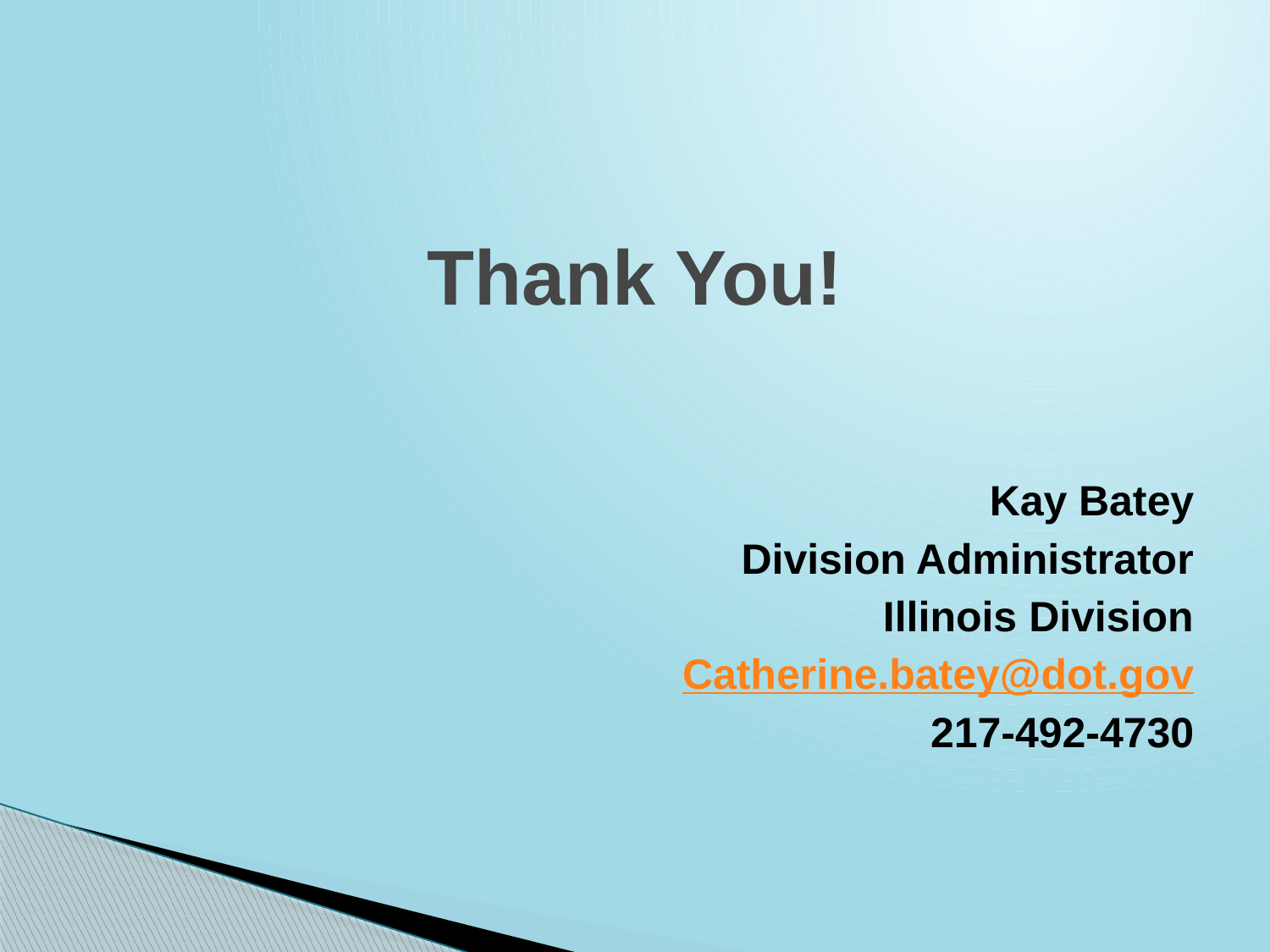

# Thank You!

Kay Batey
Division Administrator
Illinois Division
Catherine.batey@dot.gov
217-492-4730